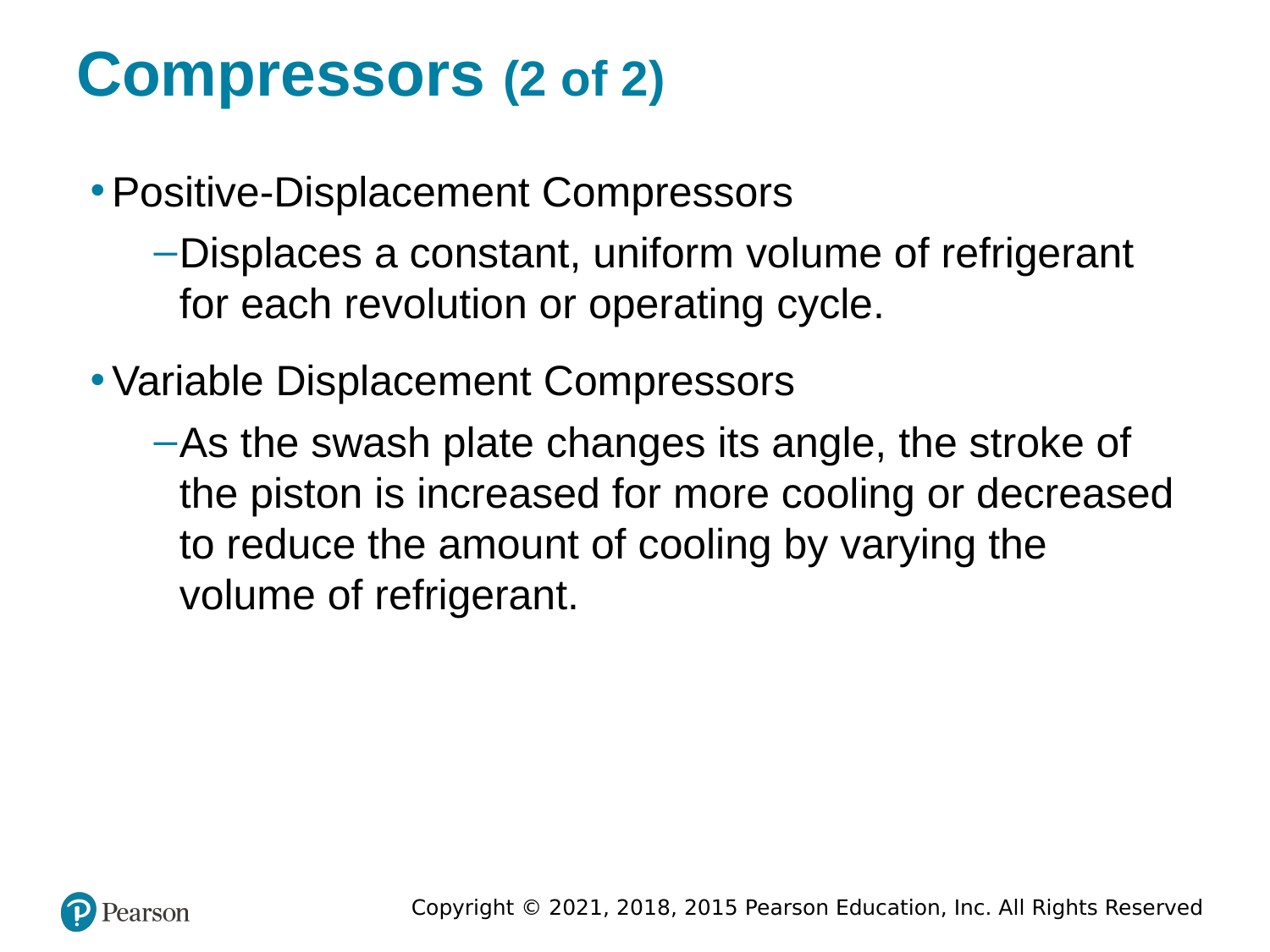

# Compressors (2 of 2)
Positive-Displacement Compressors
Displaces a constant, uniform volume of refrigerant for each revolution or operating cycle.
Variable Displacement Compressors
As the swash plate changes its angle, the stroke of the piston is increased for more cooling or decreased to reduce the amount of cooling by varying the volume of refrigerant.